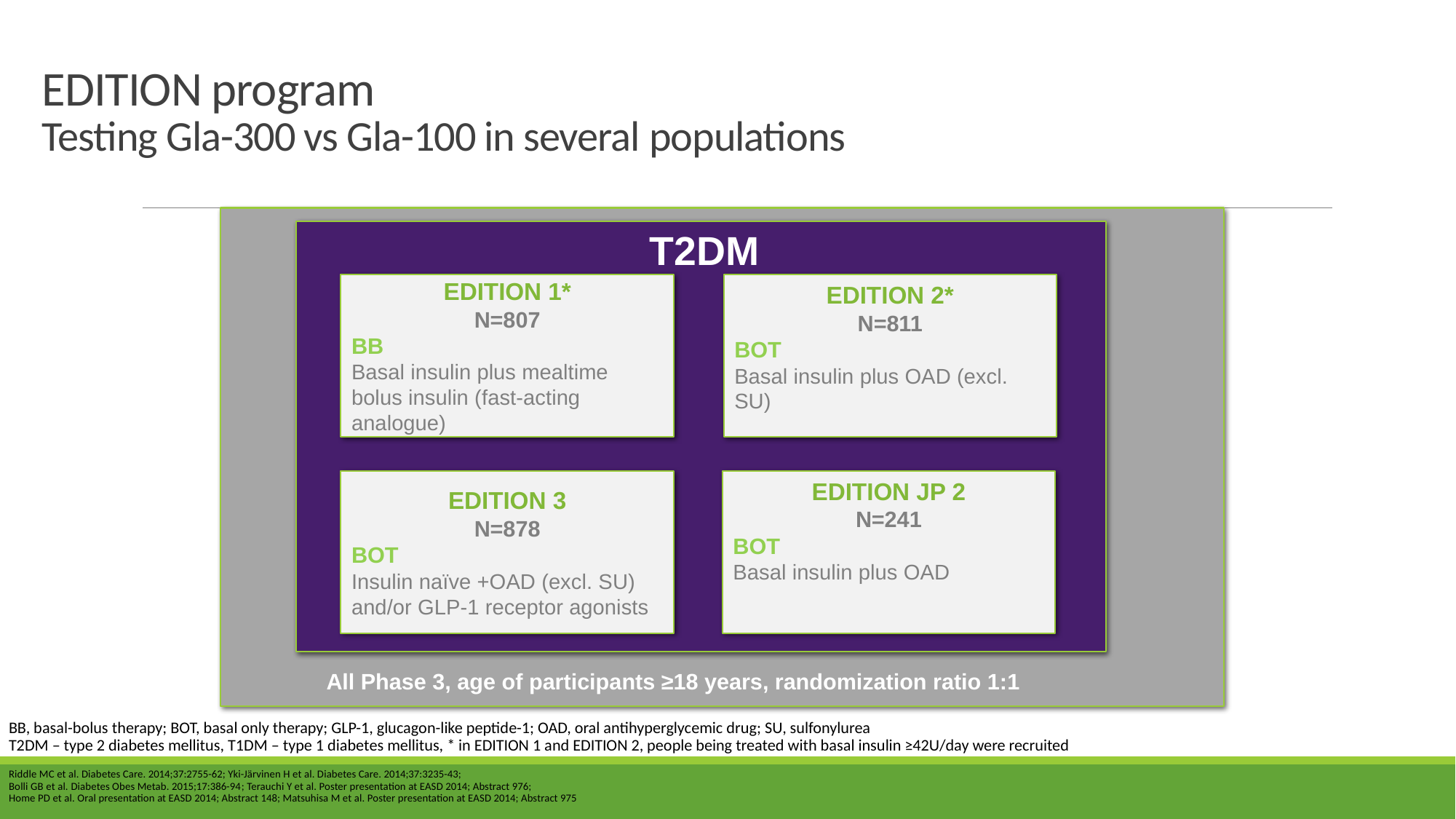

# EDITION program Testing Gla-300 vs Gla-100 in several populations

T2DM

EDITION 2*
N=811
BOT
Basal insulin plus OAD (excl. SU)
EDITION 1*
N=807
BB
Basal insulin plus mealtime bolus insulin (fast-acting analogue)
EDITION 3
N=878
BOT
Insulin naïve +OAD (excl. SU) and/or GLP-1 receptor agonists
EDITION JP 2
N=241
BOT
Basal insulin plus OAD
All Phase 3, age of participants ≥18 years, randomization ratio 1:1
BB, basal-bolus therapy; BOT, basal only therapy; GLP-1, glucagon-like peptide-1; OAD, oral antihyperglycemic drug; SU, sulfonylurea
T2DM – type 2 diabetes mellitus, T1DM – type 1 diabetes mellitus, * in EDITION 1 and EDITION 2, people being treated with basal insulin ≥42U/day were recruited
Riddle MC et al. Diabetes Care. 2014;37:2755-62; Yki-Järvinen H et al. Diabetes Care. 2014;37:3235-43;
Bolli GB et al. Diabetes Obes Metab. 2015;17:386-94; Terauchi Y et al. Poster presentation at EASD 2014; Abstract 976;
Home PD et al. Oral presentation at EASD 2014; Abstract 148; Matsuhisa M et al. Poster presentation at EASD 2014; Abstract 975